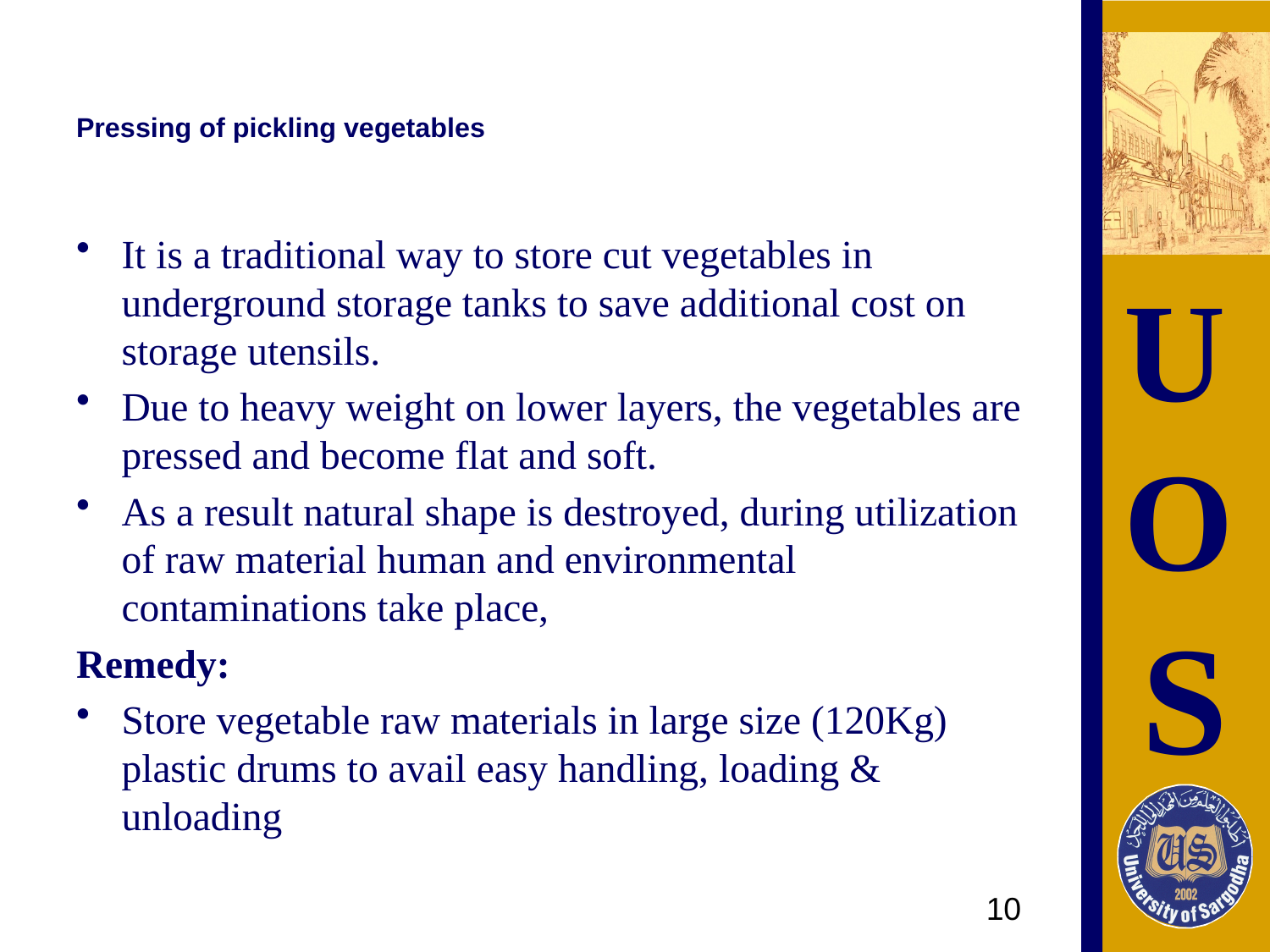

# Pressing of pickling vegetables
It is a traditional way to store cut vegetables in underground storage tanks to save additional cost on storage utensils.
Due to heavy weight on lower layers, the vegetables are pressed and become flat and soft.
As a result natural shape is destroyed, during utilization of raw material human and environmental contaminations take place,
Remedy:
Store vegetable raw materials in large size (120Kg) plastic drums to avail easy handling, loading & unloading

10